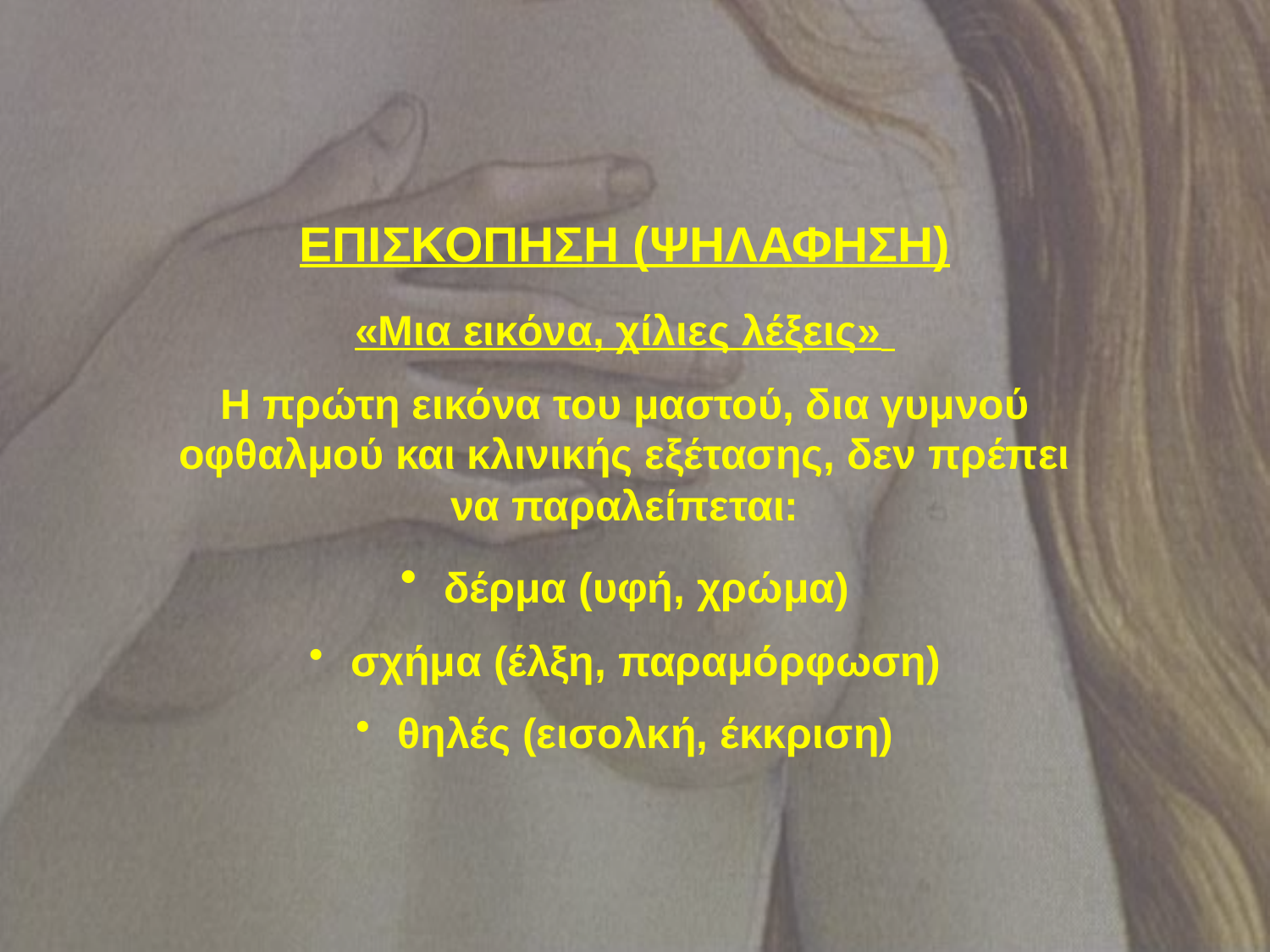

ΕΠΙΣΚΟΠΗΣΗ (ΨΗΛΑΦΗΣΗ)
«Μια εικόνα, χίλιες λέξεις»
Η πρώτη εικόνα του μαστού, δια γυμνού οφθαλμού και κλινικής εξέτασης, δεν πρέπει να παραλείπεται:
 δέρμα (υφή, χρώμα)
 σχήμα (έλξη, παραμόρφωση)
 θηλές (εισολκή, έκκριση)